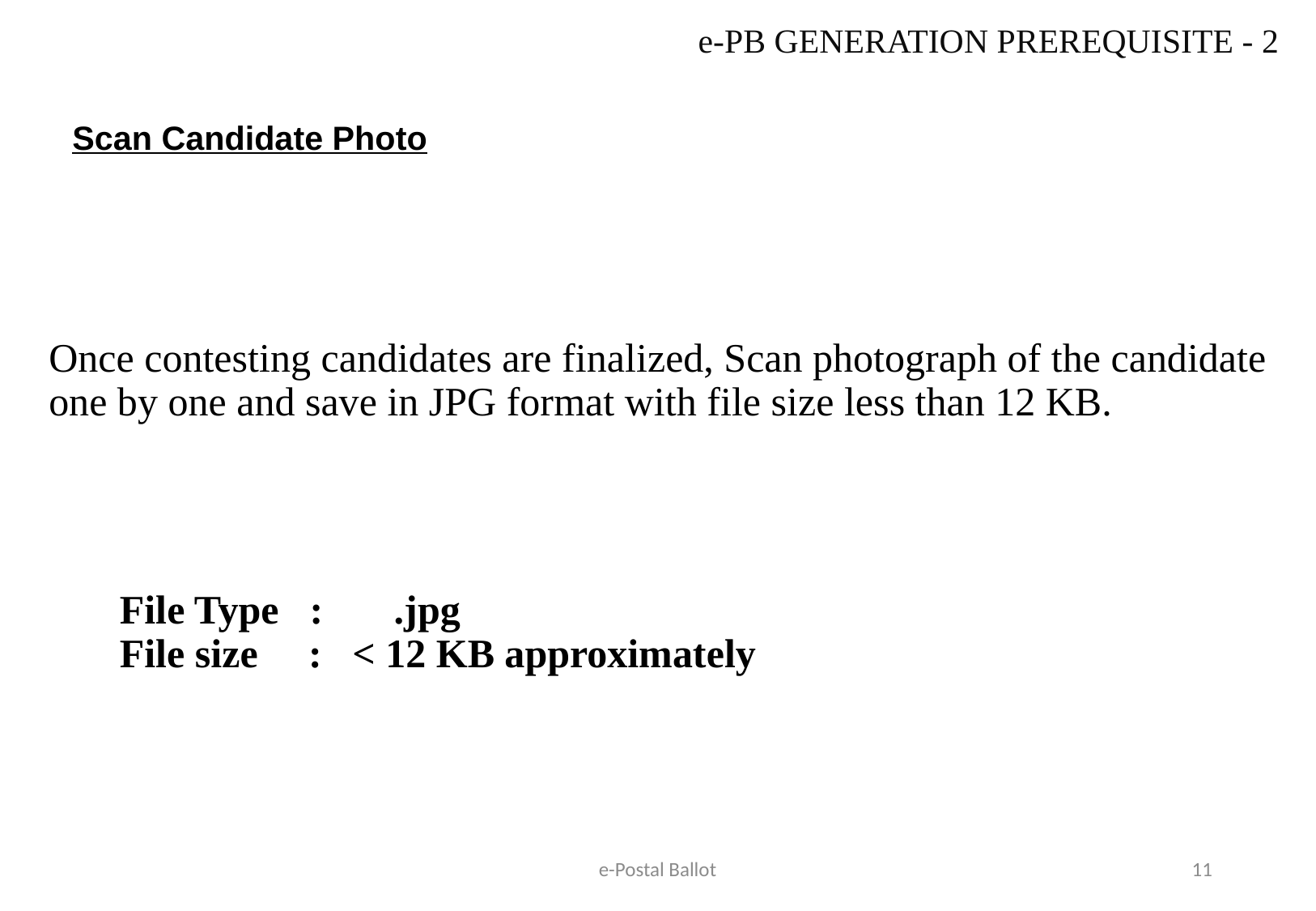

e-PB GENERATION PREREQUISITE - 2
# Scan Candidate Photo
Once contesting candidates are finalized, Scan photograph of the candidate one by one and save in JPG format with file size less than 12 KB.

       File Type   :       .jpg
       File size     :   < 12 KB approximately

e-Postal Ballot
11